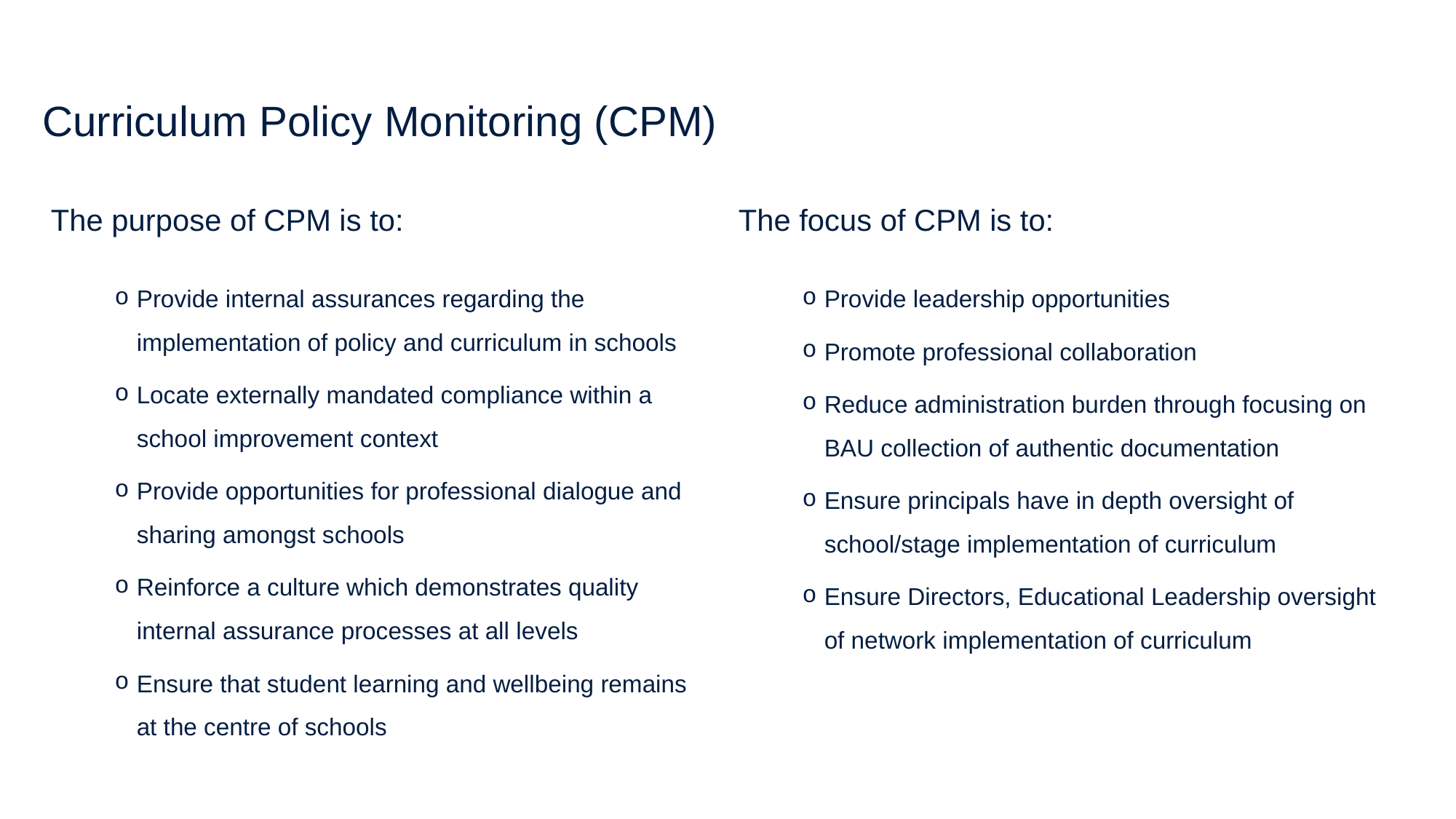

# Curriculum Policy Monitoring (CPM)
The purpose of CPM is to:

Provide internal assurances regarding the implementation of policy and curriculum in schools
Locate externally mandated compliance within a school improvement context
Provide opportunities for professional dialogue and sharing amongst schools
Reinforce a culture which demonstrates quality internal assurance processes at all levels
Ensure that student learning and wellbeing remains at the centre of schools
The focus of CPM is to:

Provide leadership opportunities
Promote professional collaboration
Reduce administration burden through focusing on BAU collection of authentic documentation
Ensure principals have in depth oversight of school/stage implementation of curriculum
Ensure Directors, Educational Leadership oversight of network implementation of curriculum